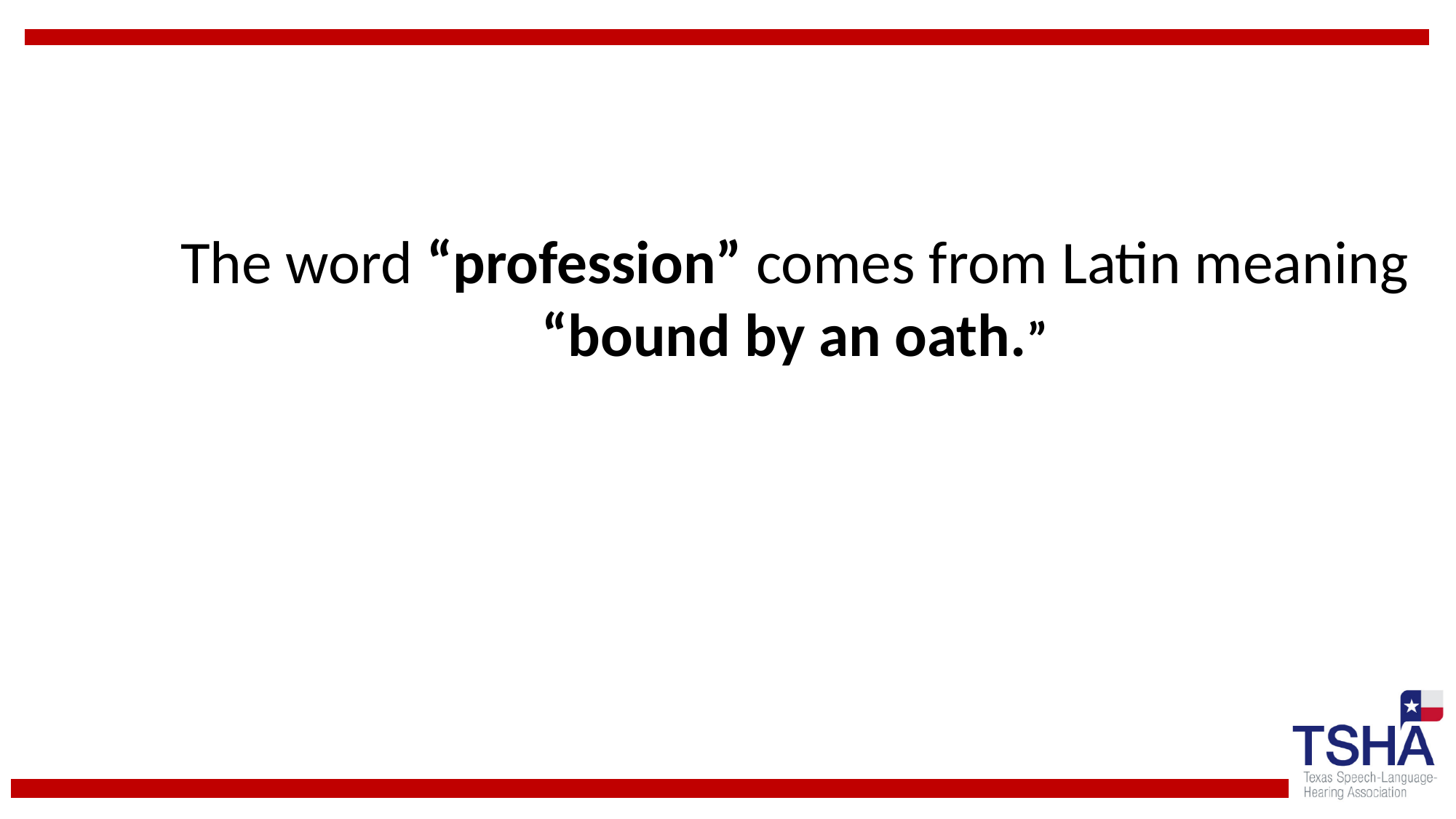

The word “profession” comes from Latin meaning “bound by an oath.”